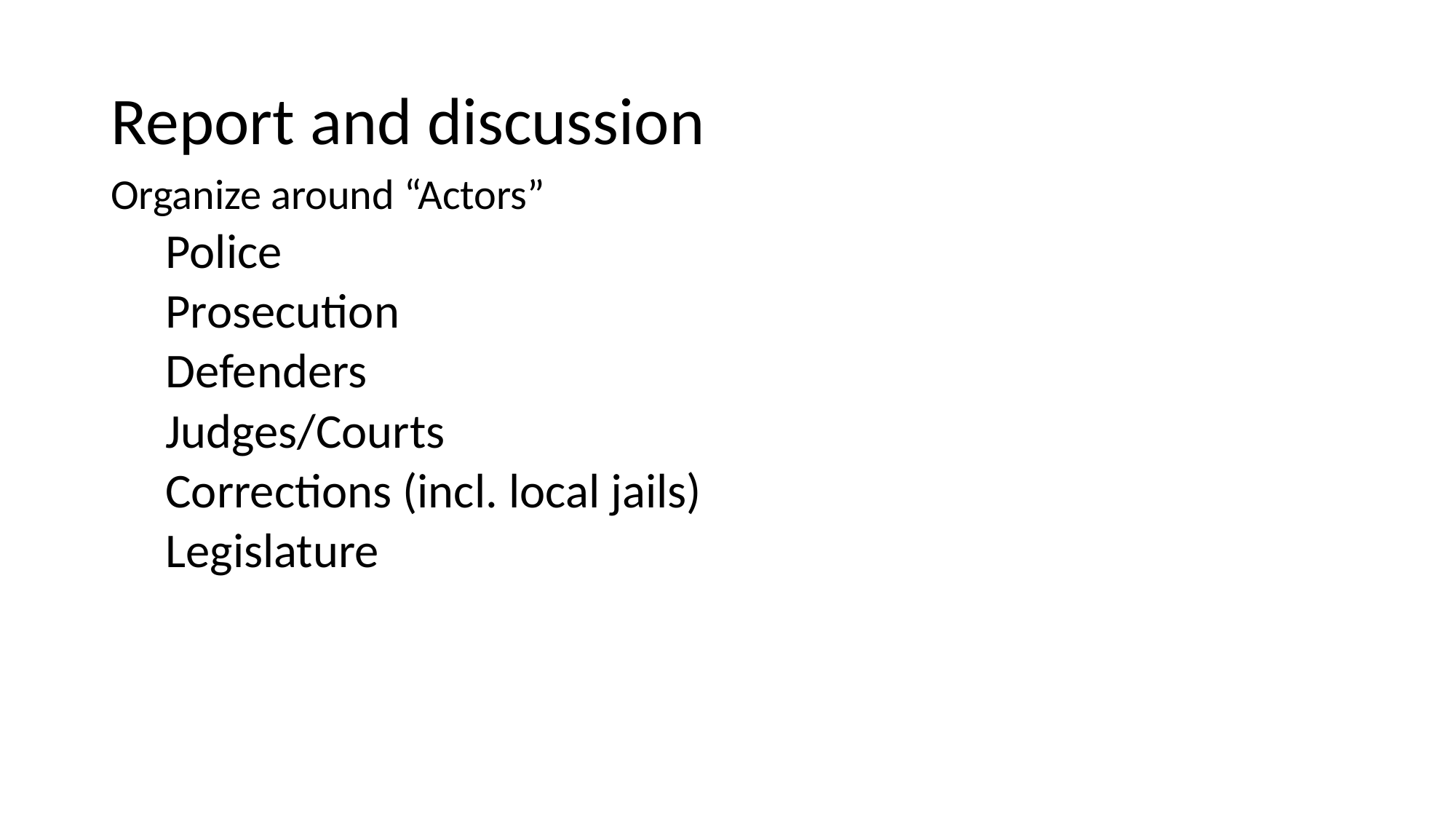

# Report and discussion
Organize around “Actors”
Police
Prosecution
Defenders
Judges/Courts
Corrections (incl. local jails)
Legislature